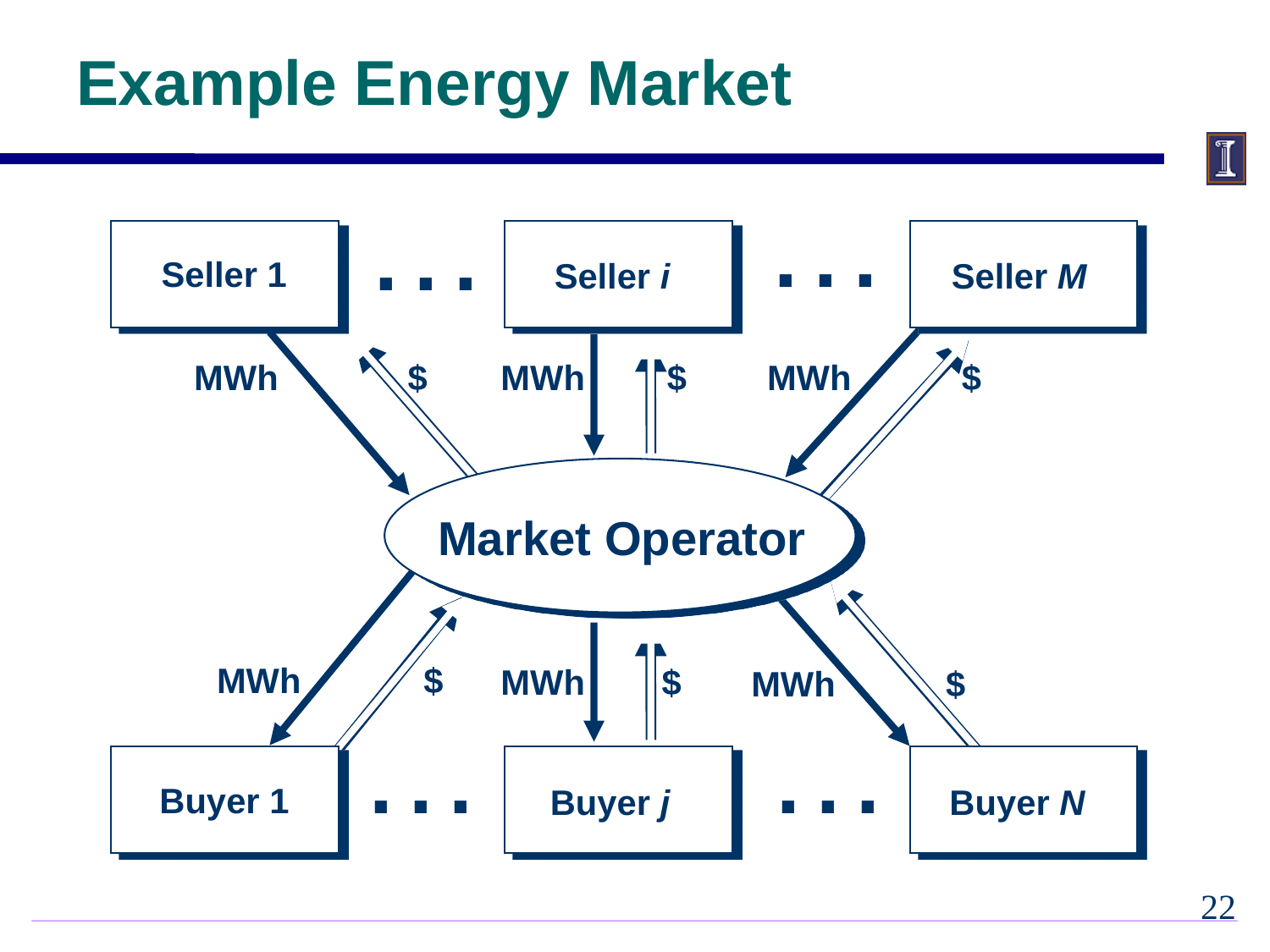

# Example Energy Market
.
.
.
.
.
.

Seller 1
Seller i
Seller M

MWh
$
MWh
$
MWh
$

Market Operator

MWh
$
MWh
$
MWh
$
.
.
.
.
.
.

Buyer 1
Buyer j
Buyer N
22